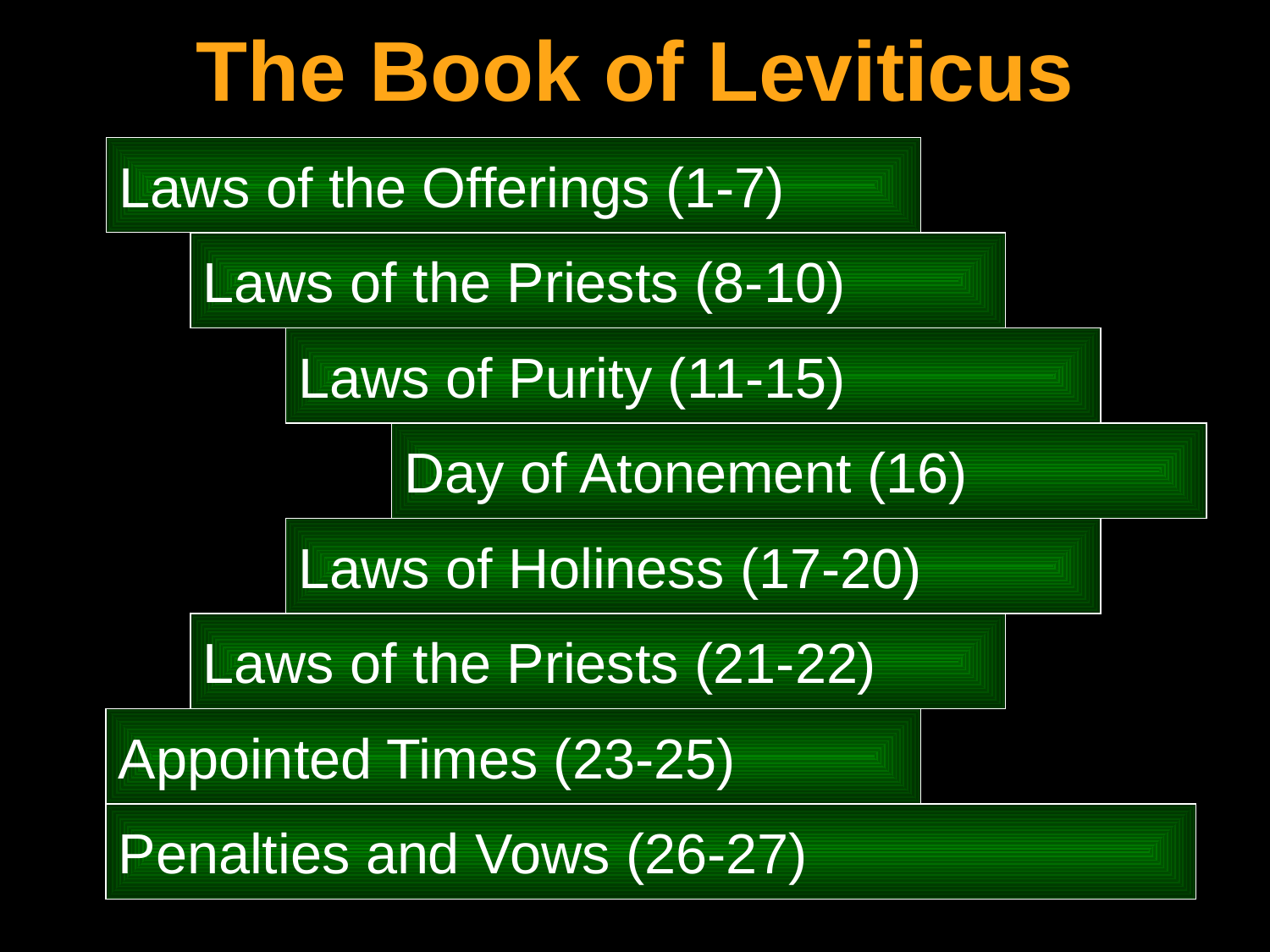

The Book of Leviticus
Laws of the Offerings (1-7)
Laws of the Priests (8-10)
Laws of Purity (11-15)
Day of Atonement (16)
Laws of Holiness (17-20)
Laws of the Priests (21-22)
Appointed Times (23-25)
Penalties and Vows (26-27)